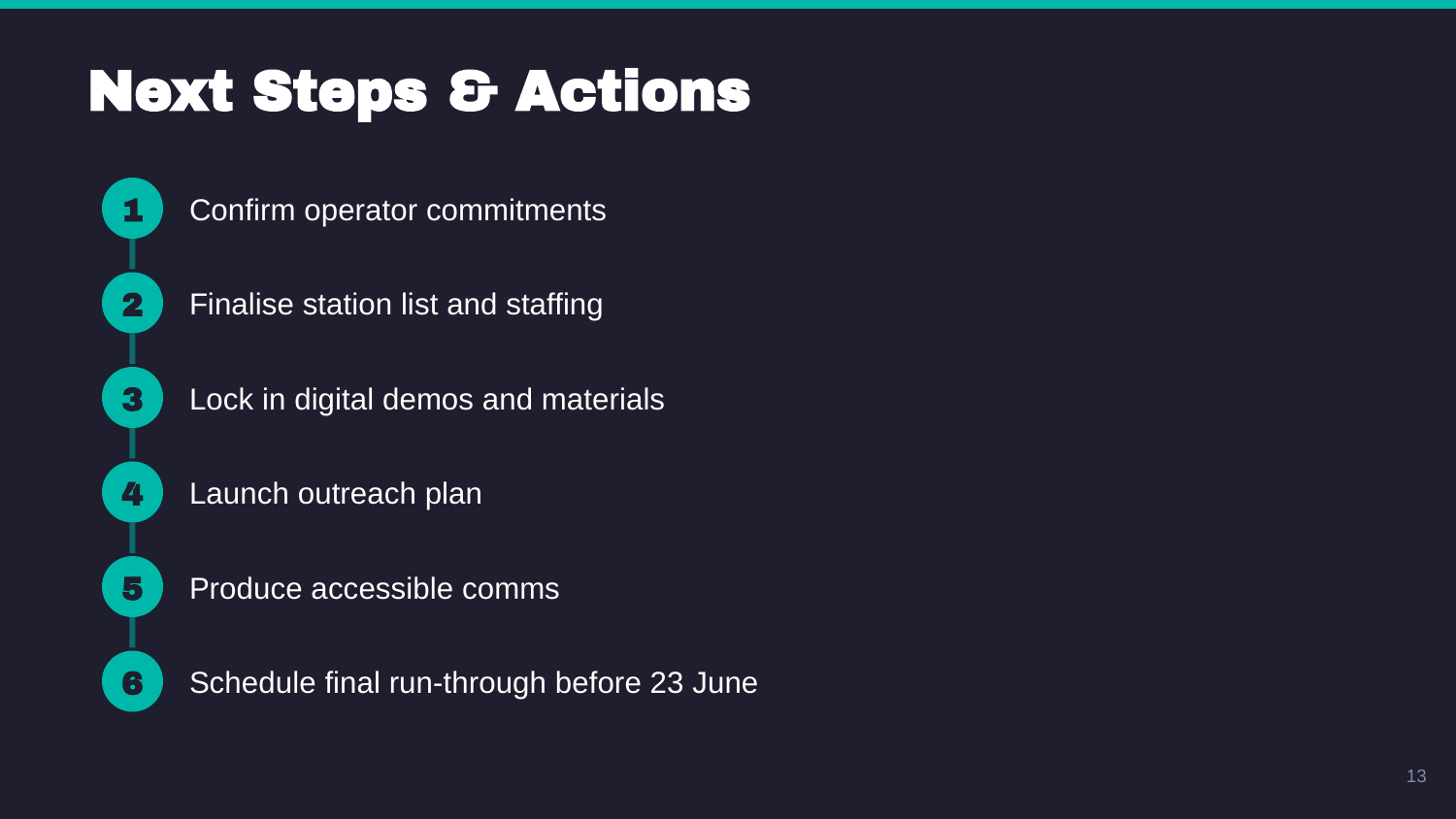

Next Steps & Actions

1
Confirm operator commitments

2
Finalise station list and staffing

3
Lock in digital demos and materials

4
Launch outreach plan

5
Produce accessible comms

6
Schedule final run-through before 23 June
13